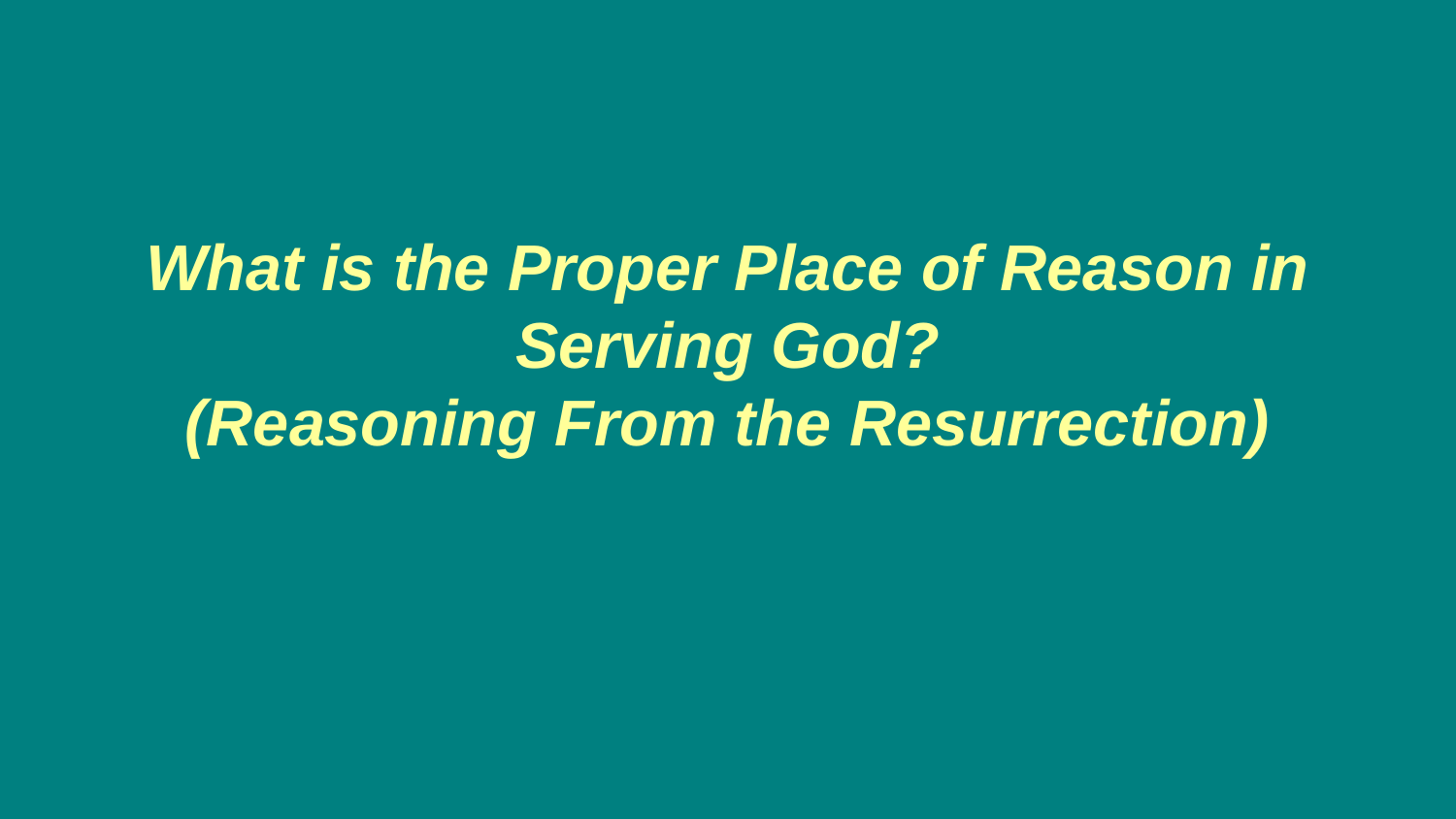

# What is the Proper Place of Reason in Serving God? (Reasoning From the Resurrection)